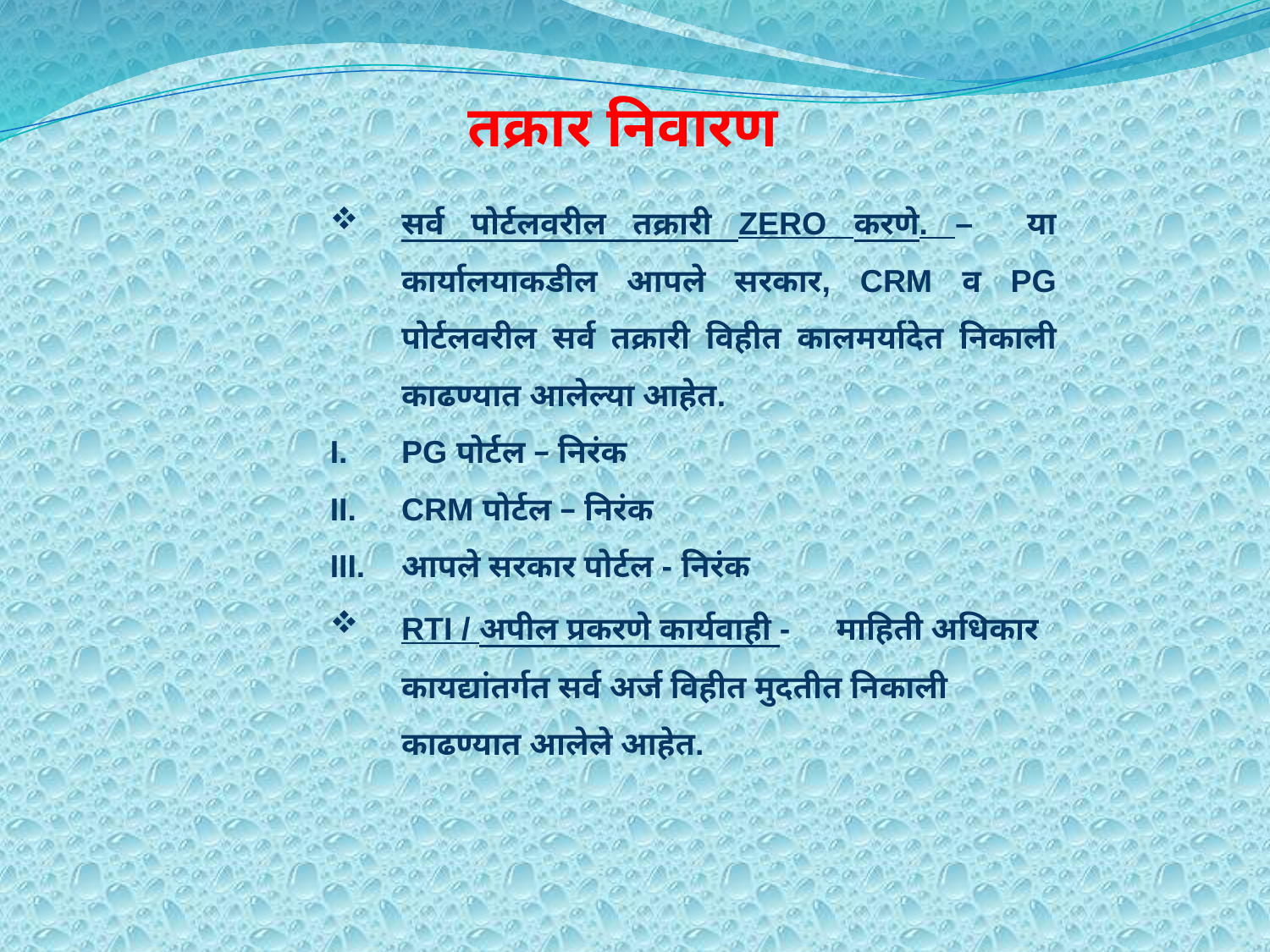

तक्रार निवारण
सर्व पोर्टलवरील तक्रारी ZERO करणे. –  या कार्यालयाकडील आपले सरकार, CRM व PG पोर्टलवरील सर्व तक्रारी विहीत कालमर्यादेत निकाली काढण्यात आलेल्या आहेत.
PG पोर्टल – निरंक
CRM पोर्टल – निरंक
आपले सरकार पोर्टल - निरंक
RTI / अपील प्रकरणे कार्यवाही -     माहिती अधिकार कायद्यांतर्गत सर्व अर्ज विहीत मुदतीत निकाली काढण्यात आलेले आहेत.